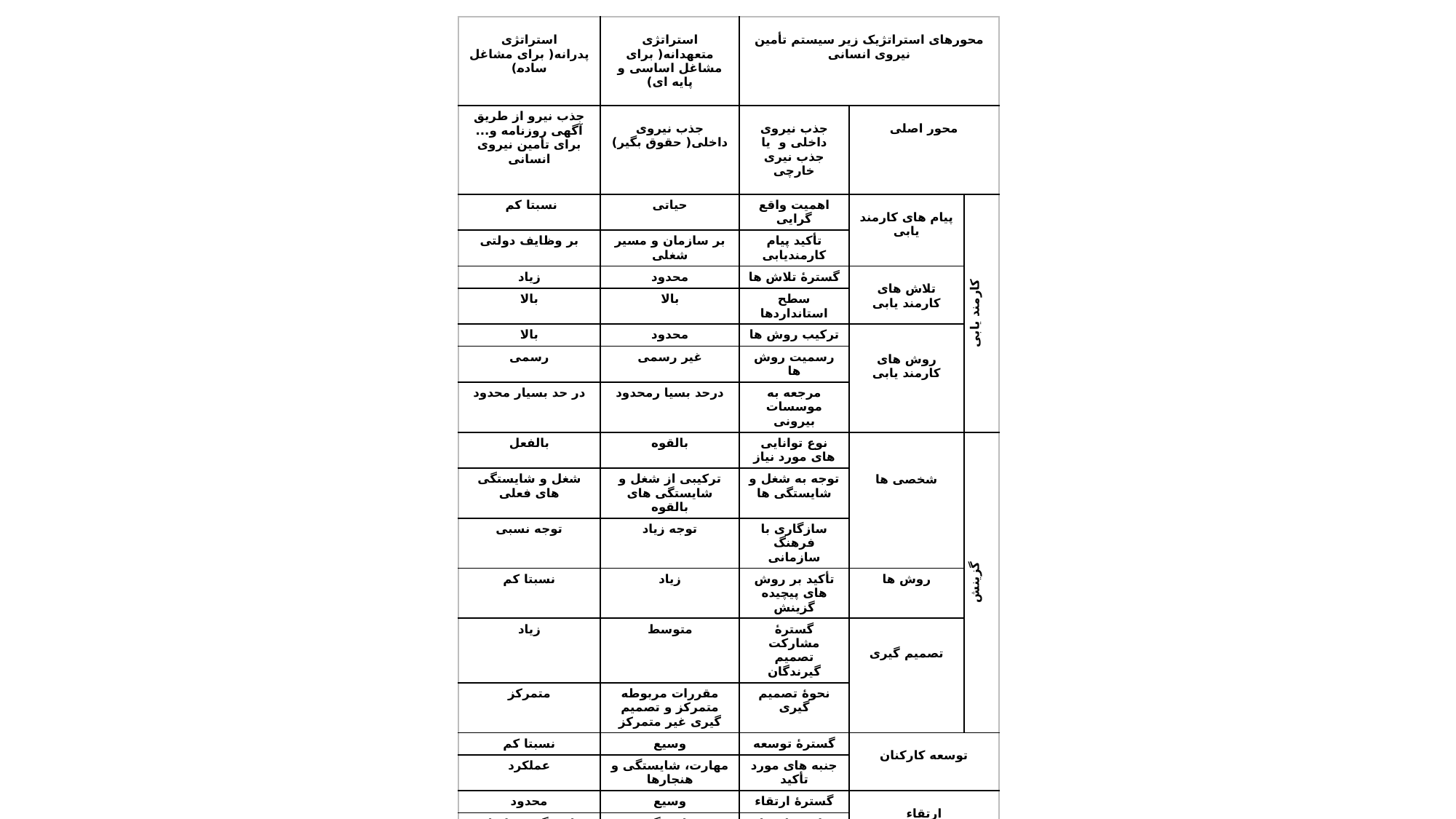

| استراتژی پدرانه( برای مشاغل ساده) | استراتژی متعهدانه( برای مشاغل اساسی و پایه ای) | محورهای استراتژیک زیر سیستم تأمین نیروی انسانی |  |  |
| --- | --- | --- | --- | --- |
| جذب نیرو از طریق آگهی روزنامه و... برای تأمین نیروی انسانی | جذب نیروی داخلی( حقوق بگیر) | جذب نیروی داخلی و یا جذب نیری خارچی | محور اصلی |  |
| نسبتا کم | حیاتی | اهمیت واقع گرایی | پیام های کارمند یابی | کارمند یابی |
| بر وظایف دولتی | بر سازمان و مسیر شغلی | تأکید پیام کارمندیابی |  |  |
| زیاد | محدود | گسترۀ تلاش ها | تلاش های کارمند یابی |  |
| بالا | بالا | سطح استانداردها |  |  |
| بالا | محدود | ترکیب روش ها | روش های کارمند یابی |  |
| رسمی | غیر رسمی | رسمیت روش ها |  |  |
| در حد بسیار محدود | درحد بسیا رمحدود | مرجعه به موسسات بیرونی |  |  |
| بالفعل | بالقوه | نوع توانایی های مورد نیاز | شخصی ها | گزینش |
| شغل و شایستگی های فعلی | ترکیبی از شغل و شایستگی های بالقوه | توجه به شغل و شایستگی ها |  |  |
| توجه نسبی | توجه زیاد | سازگاری با فرهنگ سازمانی |  |  |
| نسبتا کم | زیاد | تأکید بر روش های پیچیده گزینش | روش ها |  |
| زیاد | متوسط | گسترۀ مشارکت تصمیم گیرندگان | تصمیم گیری |  |
| متمرکز | مقررات مربوطه متمرکز و تصمیم گیری غیر متمرکز | نحوۀ تصمیم گیری |  |  |
| نسبتا کم | وسیع | گسترۀ توسعه | توسعه کارکنان |  |
| عملکرد | مهارت، شایستگی و هنجارها | جنبه های مورد تأکید |  |  |
| محدود | وسیع | گسترۀ ارتقاء | ارتقاء |  |
| شایستگی بر اساس عملکرد جاری و حضور مرتب | شایستگی بالقوه(توانایی، مهارت، دانش و توان بالقوه) | شاخص ارتقاء |  |  |
| تأکید کم بر کاهش | تأکید زیاد بر ثبات | میزان تأکید | خاتمه همکاری |  |
| بر اساس استحقاق | داوطلبانه( تشویق به بازخرید) | شاخص های ماندن در هنگام کاهش نیرو |  |  |